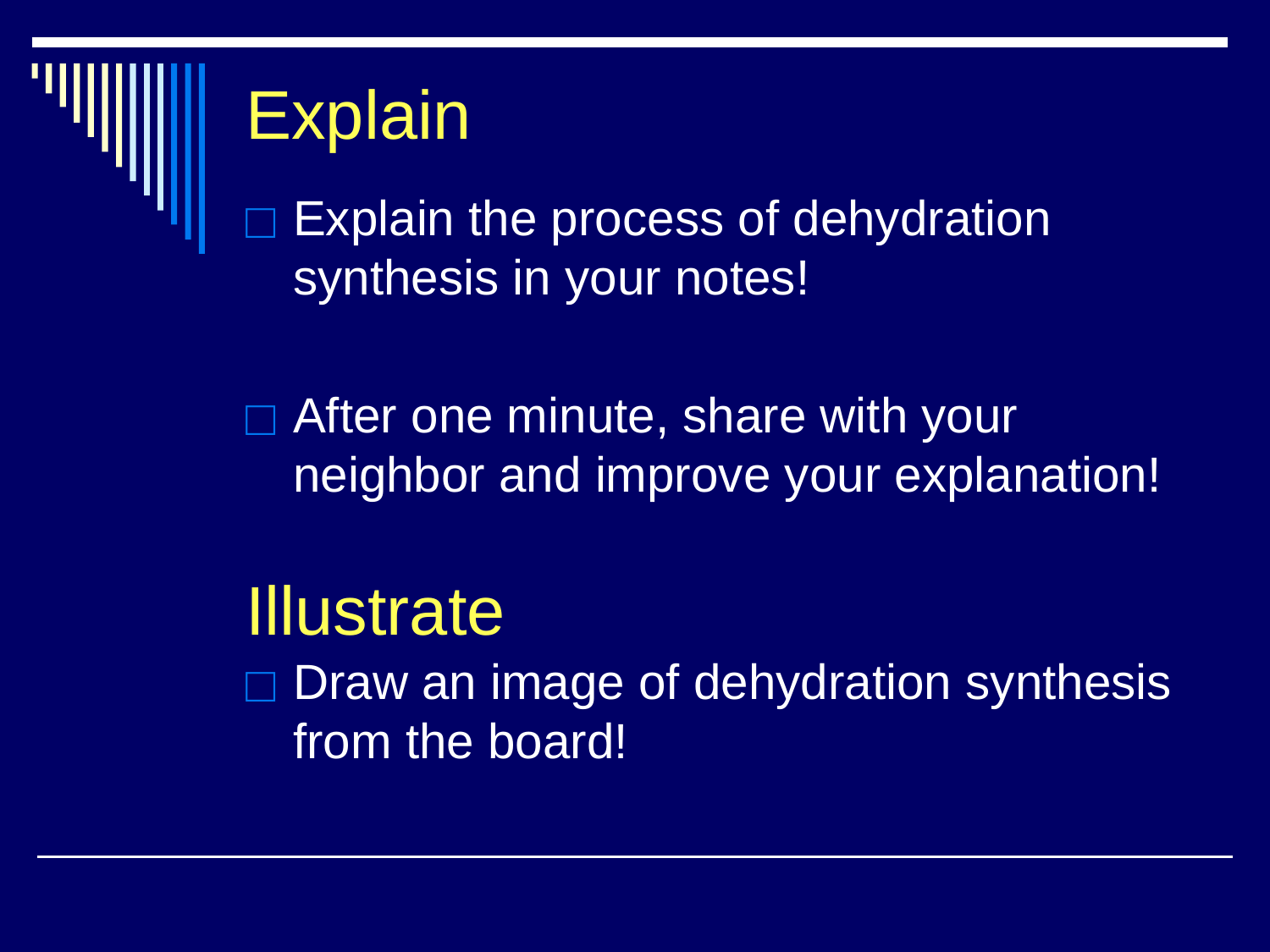

# Explain Illustrate
Explain the process of dehydration synthesis in your notes!

After one minute, share with your neighbor and improve your explanation!

Draw an image of dehydration synthesis from the board!